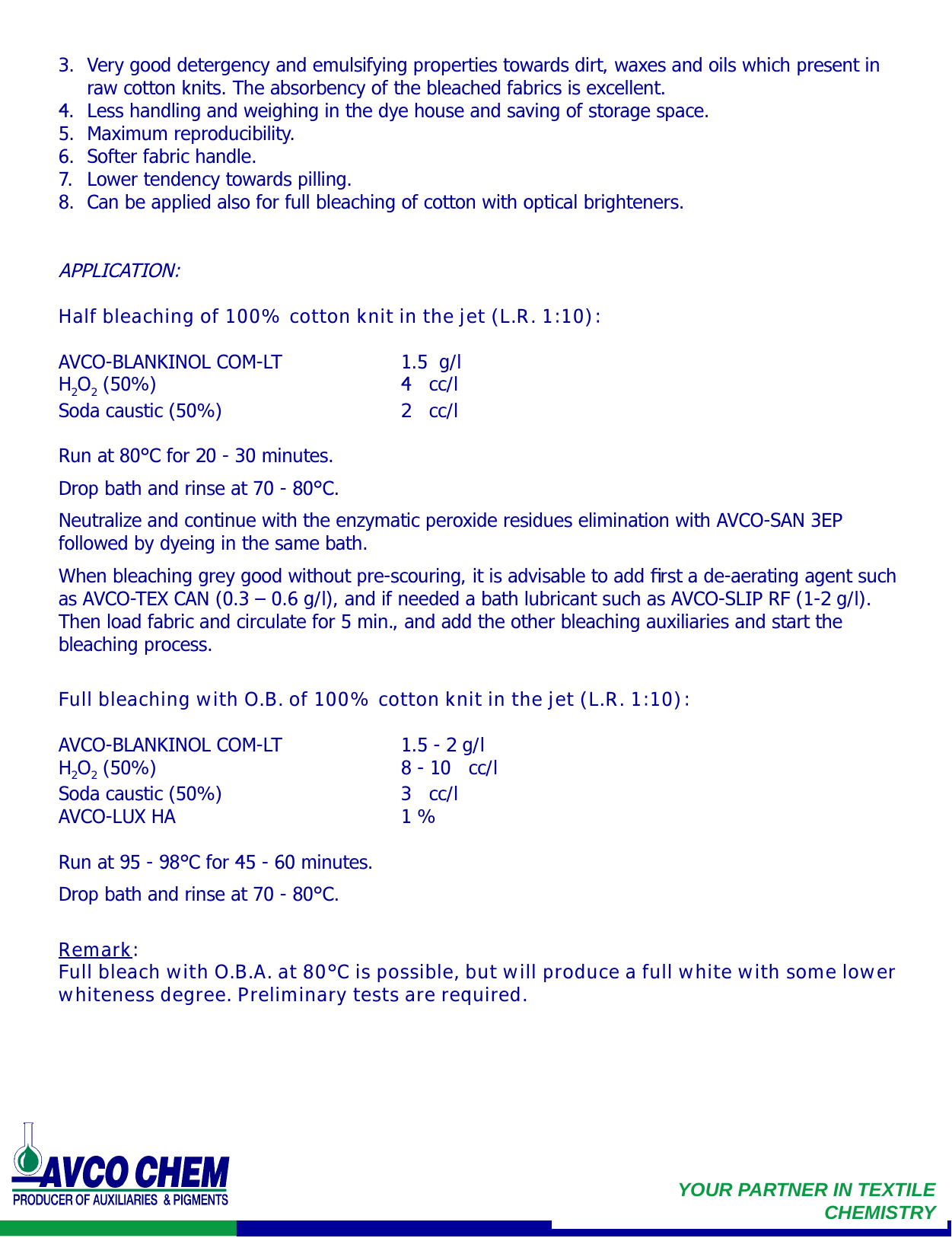

Very good detergency and emulsifying properties towards dirt, waxes and oils which present in raw cotton knits. The absorbency of the bleached fabrics is excellent.
Less handling and weighing in the dye house and saving of storage space.
Maximum reproducibility.
Softer fabric handle.
Lower tendency towards pilling.
Can be applied also for full bleaching of cotton with optical brighteners.

APPLICATION:

Half bleaching of 100% cotton knit in the jet (L.R. 1:10):

AVCO-BLANKINOL COM-LT		1.5  g/l
H2O2 (50%)			4   cc/l
Soda caustic (50%)                       	2   cc/l

Run at 80°C for 20 - 30 minutes.
Drop bath and rinse at 70 - 80°C.
Neutralize and continue with the enzymatic peroxide residues elimination with AVCO-SAN 3EP followed by dyeing in the same bath.
When bleaching grey good without pre-scouring, it is advisable to add first a de-aerating agent such as AVCO-TEX CAN (0.3 – 0.6 g/l), and if needed a bath lubricant such as AVCO-SLIP RF (1-2 g/l). Then load fabric and circulate for 5 min., and add the other bleaching auxiliaries and start the bleaching process.

Full bleaching with O.B. of 100% cotton knit in the jet (L.R. 1:10):

AVCO-BLANKINOL COM-LT		1.5 - 2 g/l
H2O2 (50%)			8 - 10   cc/l
Soda caustic (50%)                      	3   cc/l
AVCO-LUX HA                             	1 %

Run at 95 - 98°C for 45 - 60 minutes.
Drop bath and rinse at 70 - 80°C.

Remark:
Full bleach with O.B.A. at 80°C is possible, but will produce a full white with some lower whiteness degree. Preliminary tests are required.